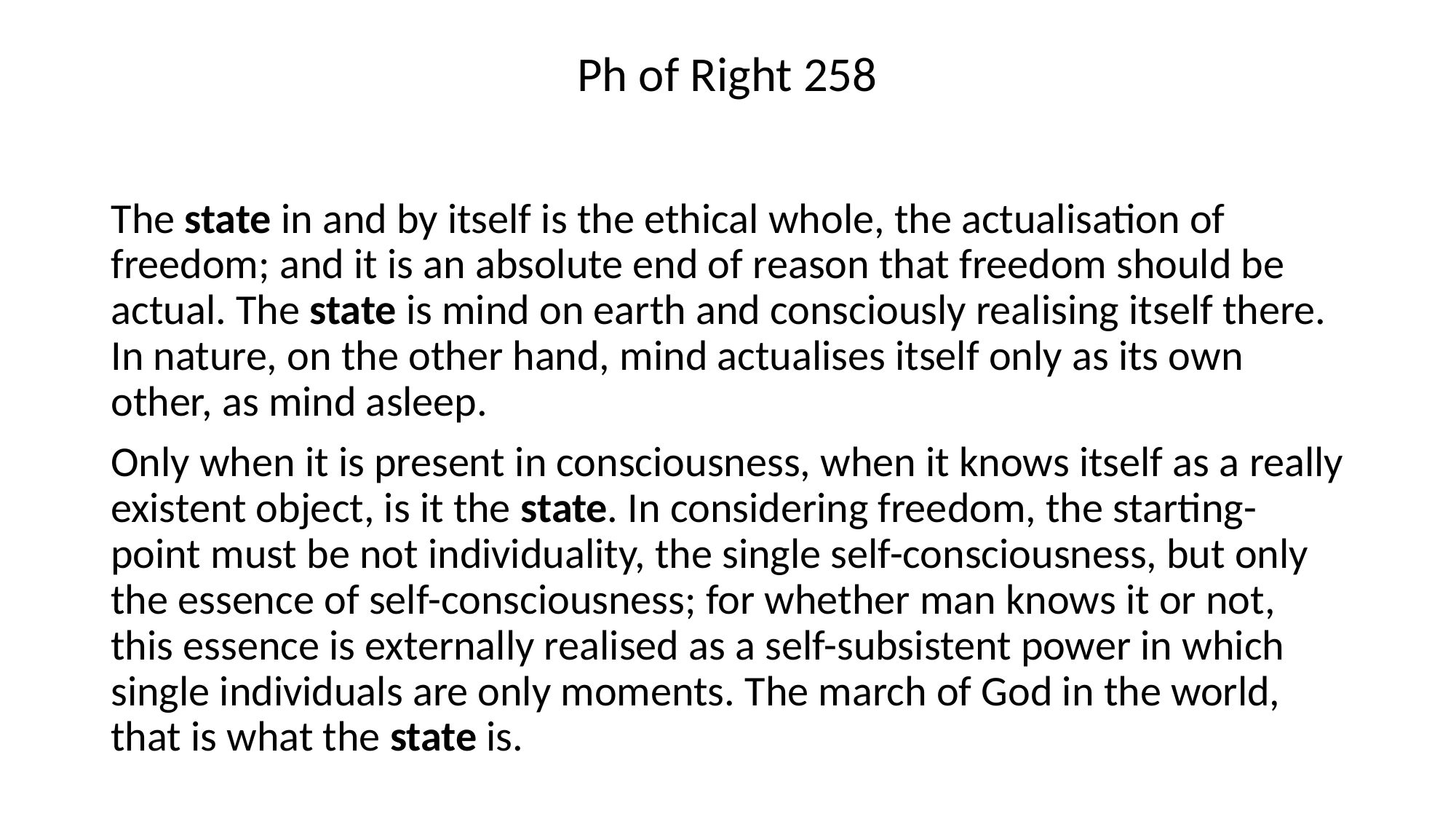

# Ph of Right 258

The state in and by itself is the ethical whole, the actualisation of freedom; and it is an absolute end of reason that freedom should be actual. The state is mind on earth and consciously realising itself there. In nature, on the other hand, mind actualises itself only as its own other, as mind asleep.
Only when it is present in consciousness, when it knows itself as a really existent object, is it the state. In considering freedom, the starting-point must be not individuality, the single self-consciousness, but only the essence of self-consciousness; for whether man knows it or not, this essence is externally realised as a self-subsistent power in which single individuals are only moments. The march of God in the world, that is what the state is.